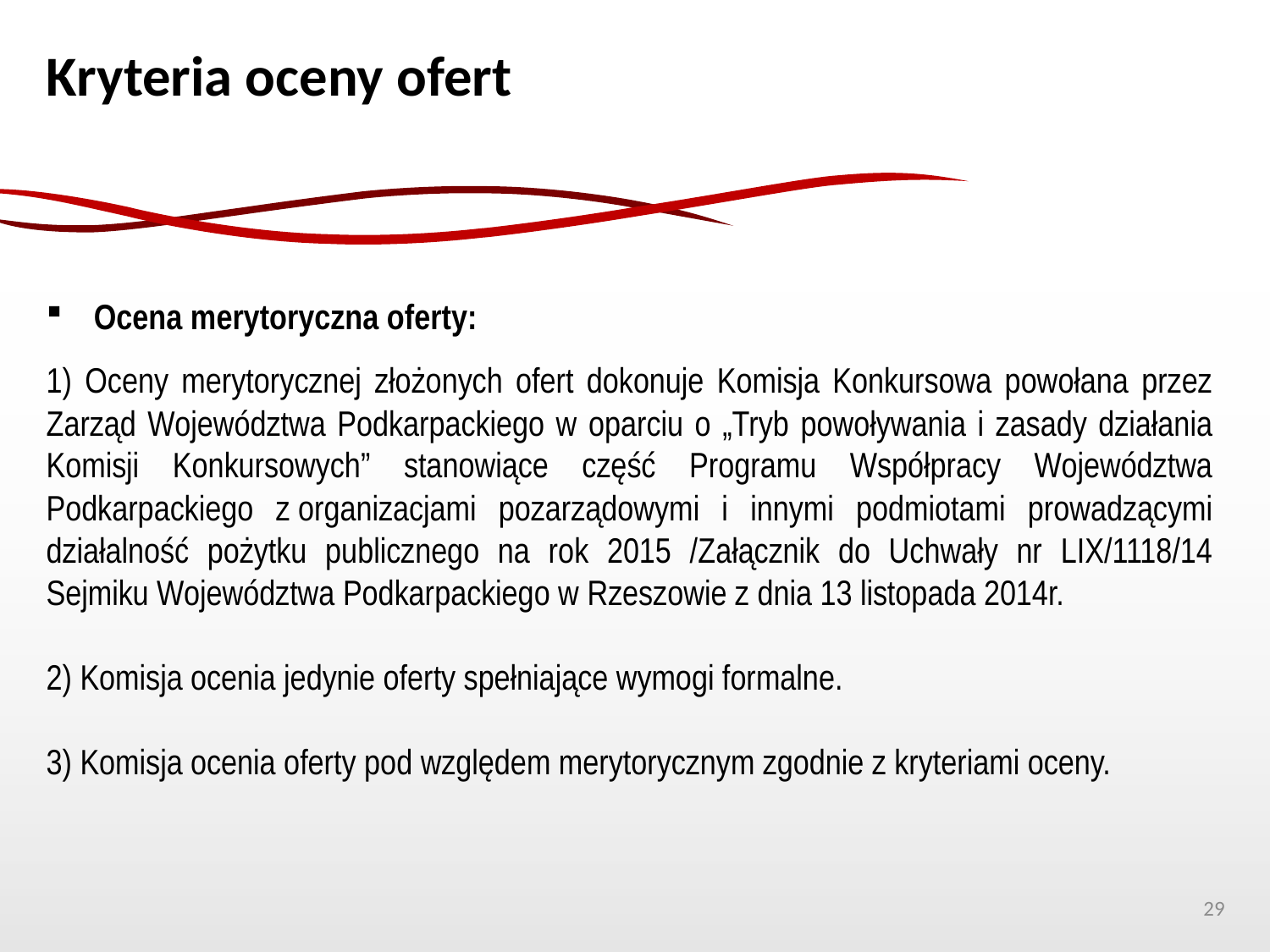

Kryteria oceny ofert

Ocena merytoryczna oferty:

1) Oceny merytorycznej złożonych ofert dokonuje Komisja Konkursowa powołana przez Zarząd Województwa Podkarpackiego w oparciu o „Tryb powoływania i zasady działania Komisji Konkursowych” stanowiące część Programu Współpracy Województwa Podkarpackiego z organizacjami pozarządowymi i innymi podmiotami prowadzącymi działalność pożytku publicznego na rok 2015 /Załącznik do Uchwały nr LIX/1118/14 Sejmiku Województwa Podkarpackiego w Rzeszowie z dnia 13 listopada 2014r.

2) Komisja ocenia jedynie oferty spełniające wymogi formalne.

3) Komisja ocenia oferty pod względem merytorycznym zgodnie z kryteriami oceny.
29